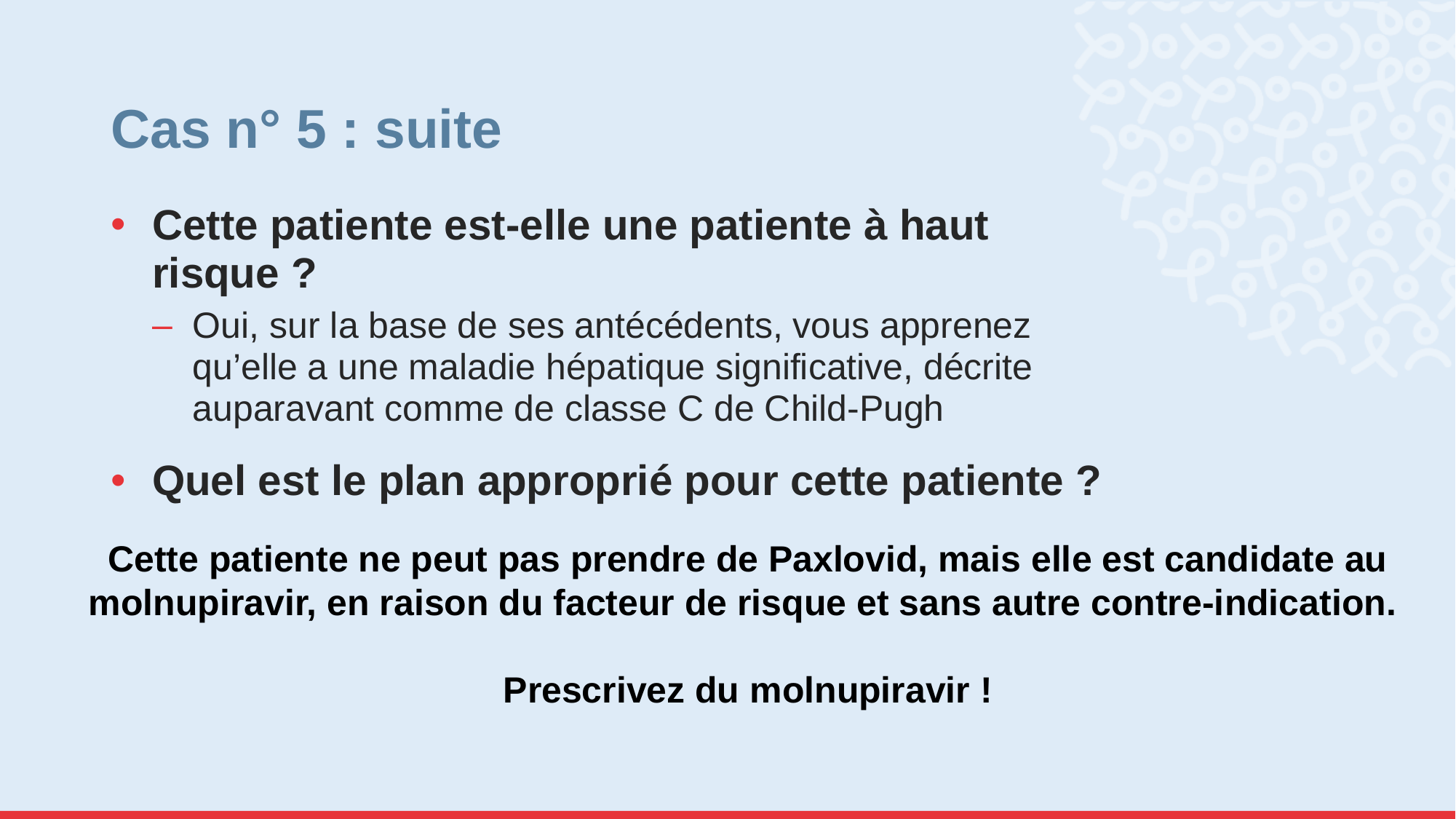

# Cas n° 5 : suite
Cette patiente est-elle une patiente à haut risque ?
Oui, sur la base de ses antécédents, vous apprenez qu’elle a une maladie hépatique significative, décrite auparavant comme de classe C de Child-Pugh
Quel est le plan approprié pour cette patiente ?

Cette patiente ne peut pas prendre de Paxlovid, mais elle est candidate au molnupiravir, en raison du facteur de risque et sans autre contre-indication.

Prescrivez du molnupiravir !